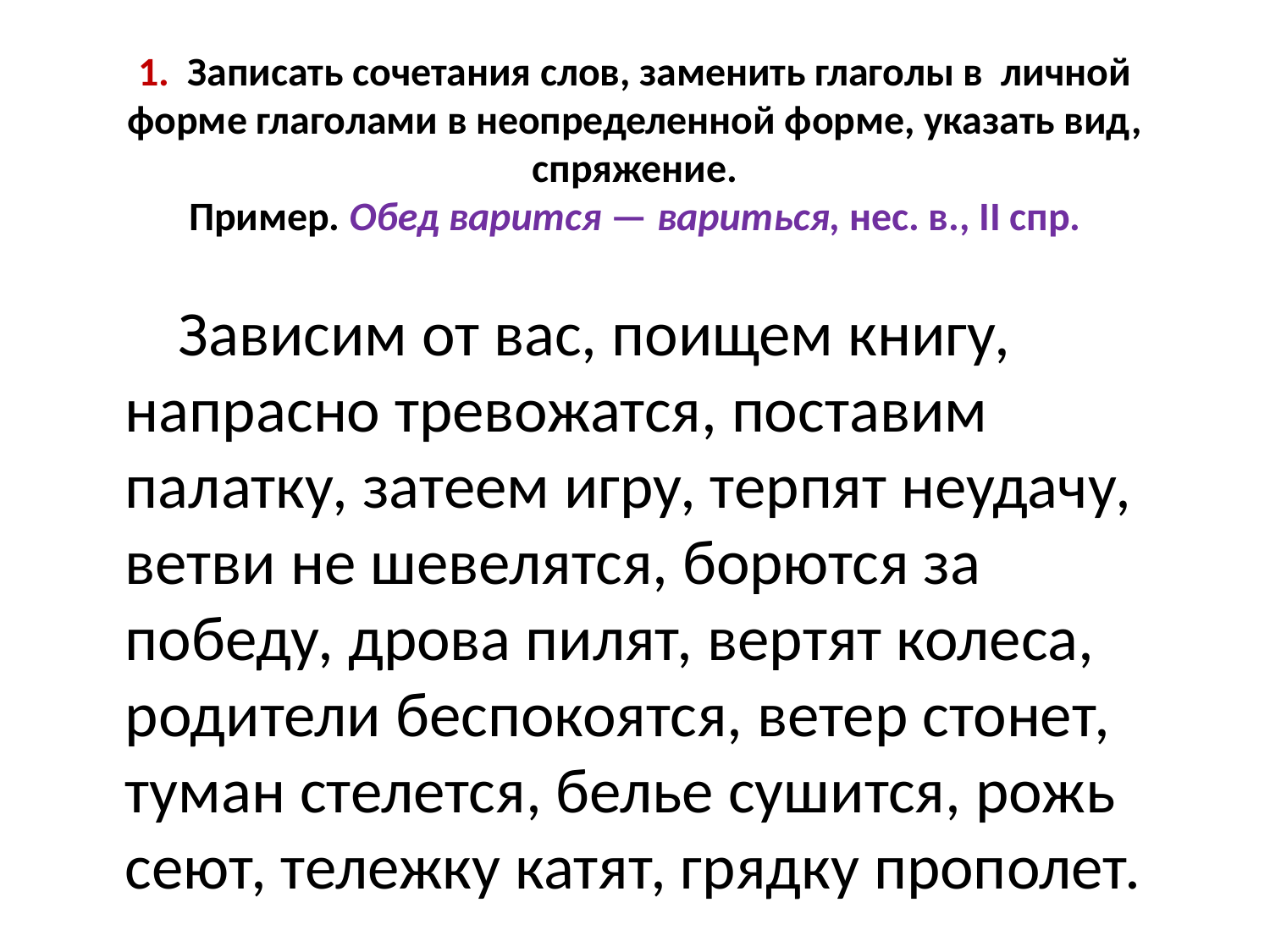

# 1.  Записать сочетания слов, заменить глаголы в  личной форме глаголами в неопределенной форме, указать вид, спряжение. Пример. Обед варится — вариться, нес. в., II спр.
       Зависим от вас, поищем книгу, напрасно тревожатся, поставим палатку, затеем игру, терпят неудачу, ветви не шевелятся, борются за победу, дрова пилят, вертят колеса, родители беспокоятся, ветер стонет, туман стелется, белье сушится, рожь сеют, тележку катят, грядку прополет.